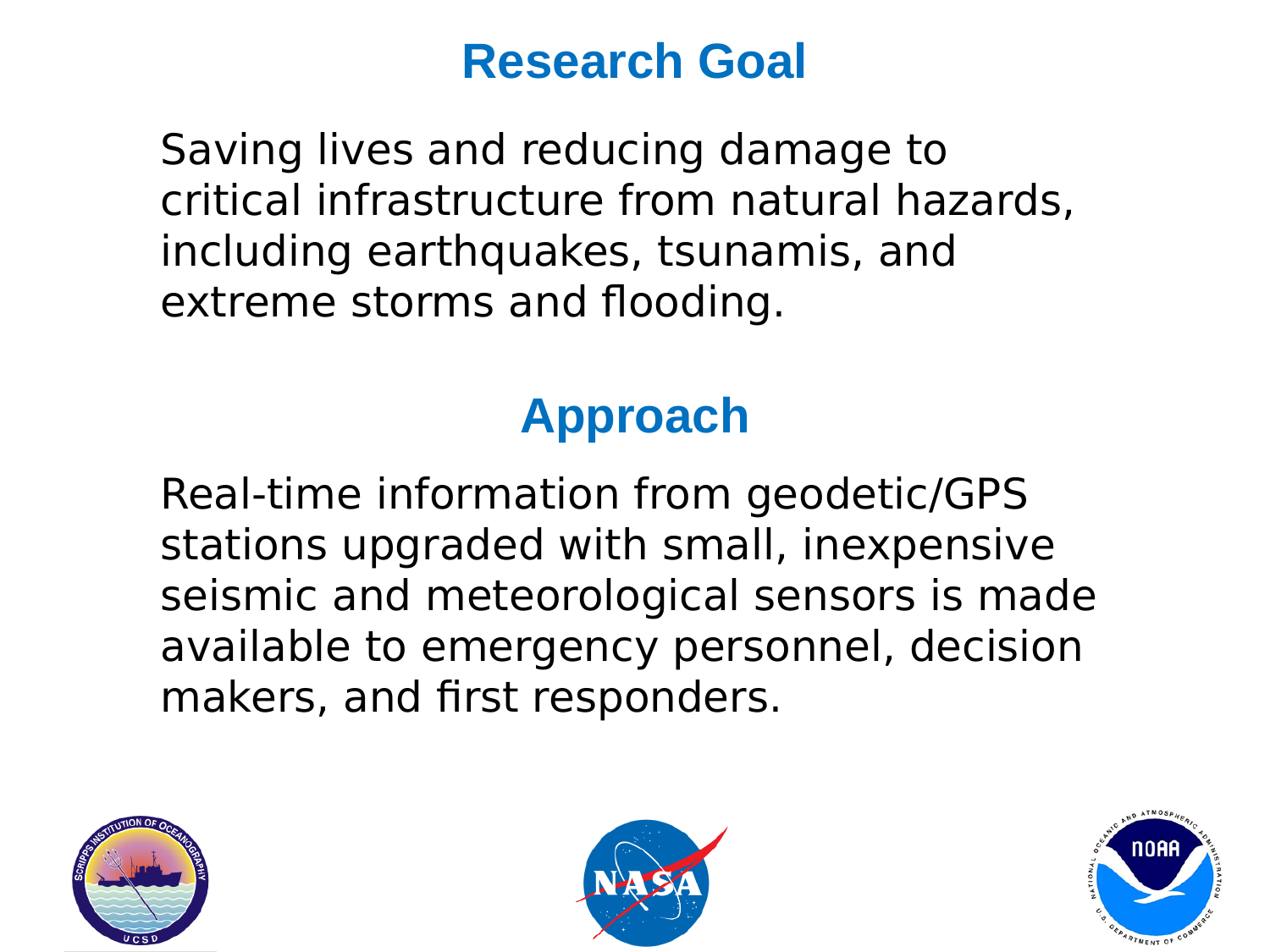

# Research Goal
Saving lives and reducing damage to critical infrastructure from natural hazards, including earthquakes, tsunamis, and extreme storms and flooding.

Approach
Real-time information from geodetic/GPS stations upgraded with small, inexpensive seismic and meteorological sensors is made available to emergency personnel, decision makers, and first responders.